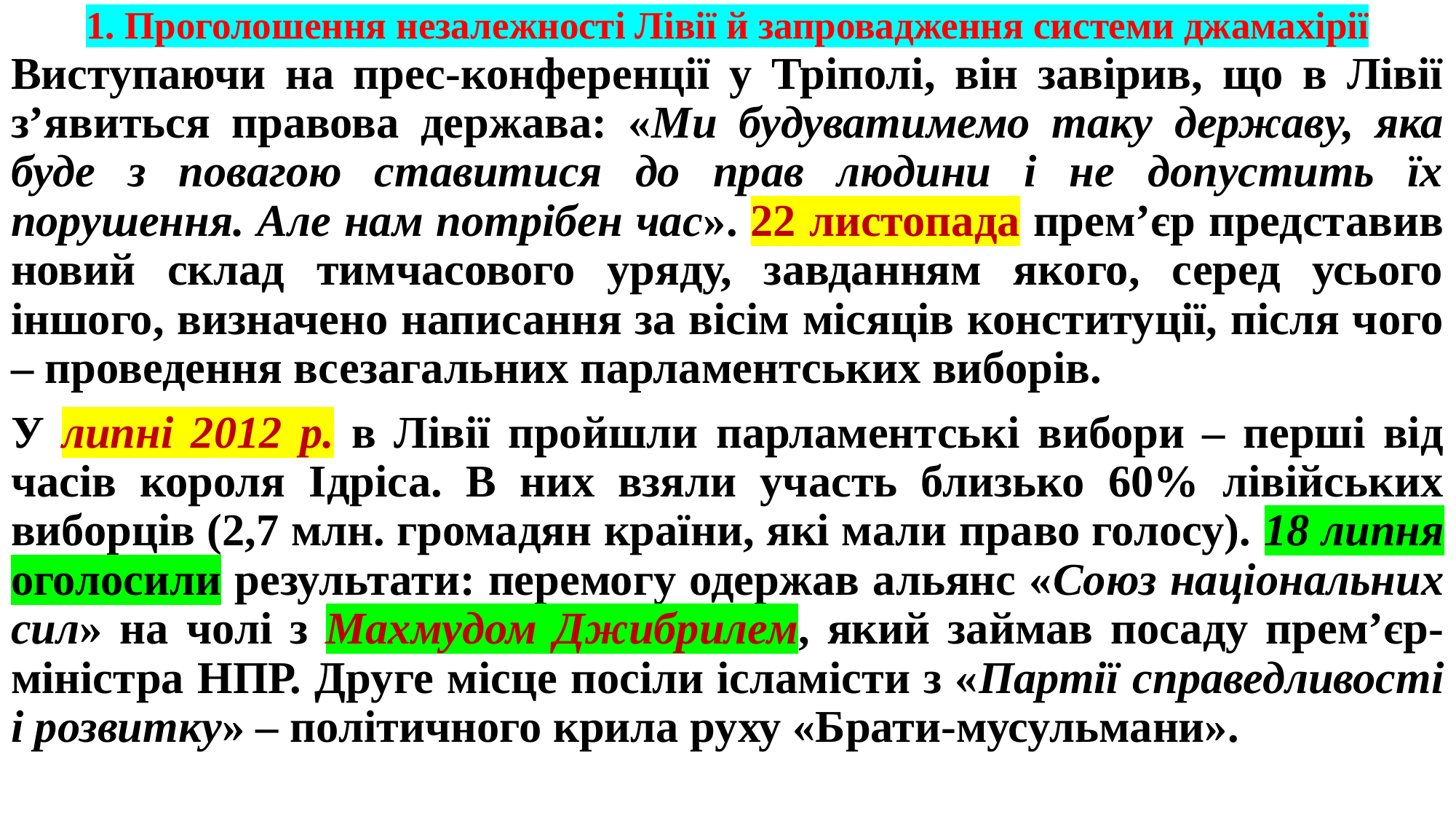

# 1. Проголошення незалежності Лівії й запровадження системи джамахірії
Виступаючи на прес-конференції у Тріполі, він завірив, що в Лівії з’явиться правова держава: «Ми будуватимемо таку державу, яка буде з повагою ставитися до прав людини і не допустить їх порушення. Але нам потрібен час». 22 листопада прем’єр представив новий склад тимчасового уряду, завданням якого, серед усього іншого, визначено написання за вісім місяців конституції, після чого – проведення всезагальних парламентських виборів.
У липні 2012 р. в Лівії пройшли парламентські вибори – перші від часів короля Ідріса. В них взяли участь близько 60% лівійських виборців (2,7 млн. громадян країни, які мали право голосу). 18 липня оголосили результати: перемогу одержав альянс «Союз національних сил» на чолі з Махмудом Джибрилем, який займав посаду прем’єр-міністра НПР. Друге місце посіли ісламісти з «Партії справедливості і розвитку» – політичного крила руху «Брати-мусульмани».